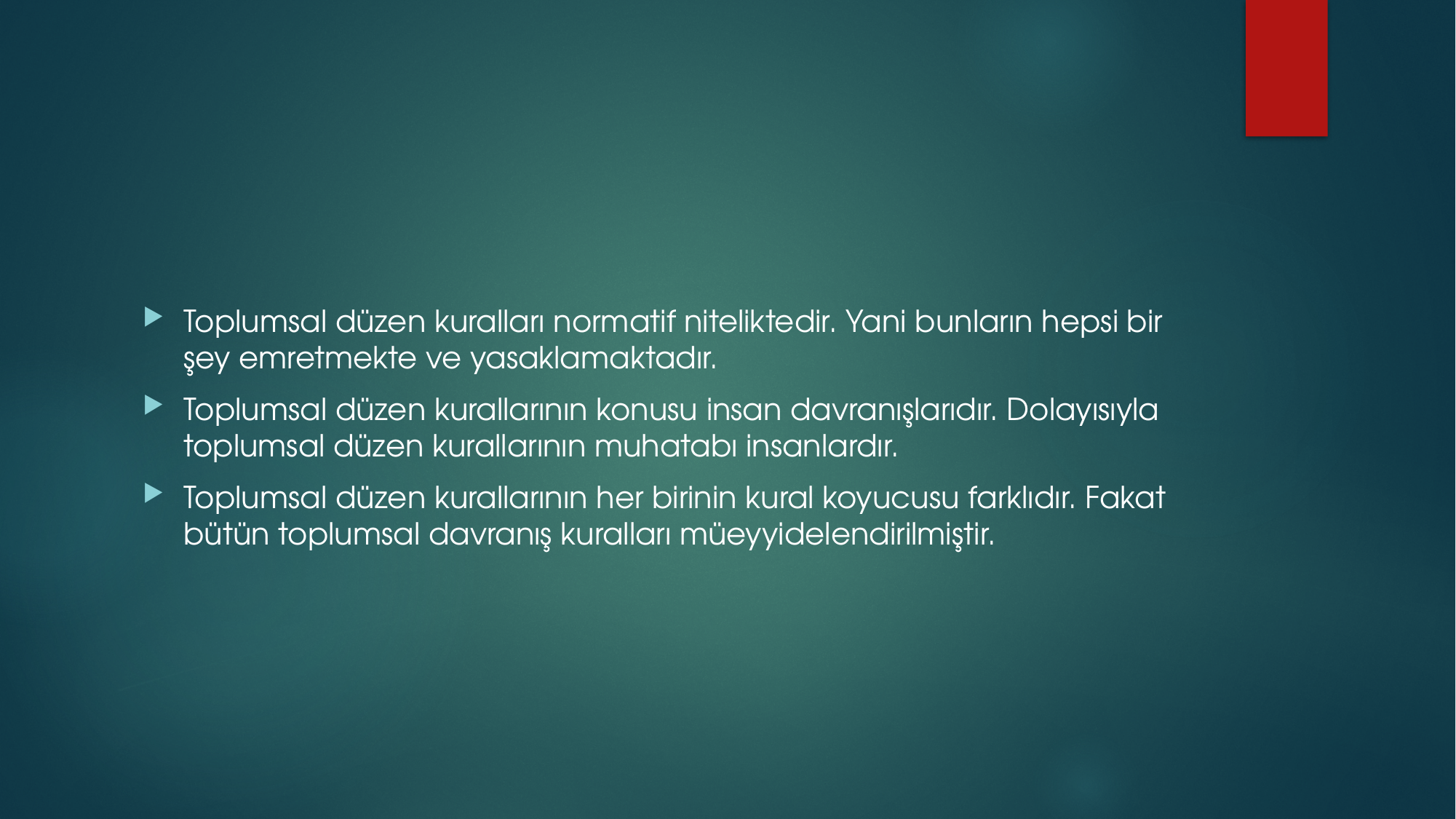

#

Toplumsal düzen kuralları normatif niteliktedir. Yani bunların hepsi bir şey emretmekte ve yasaklamaktadır.
Toplumsal düzen kurallarının konusu insan davranışlarıdır. Dolayısıyla toplumsal düzen kurallarının muhatabı insanlardır.
Toplumsal düzen kurallarının her birinin kural koyucusu farklıdır. Fakat bütün toplumsal davranış kuralları müeyyidelendirilmiştir.